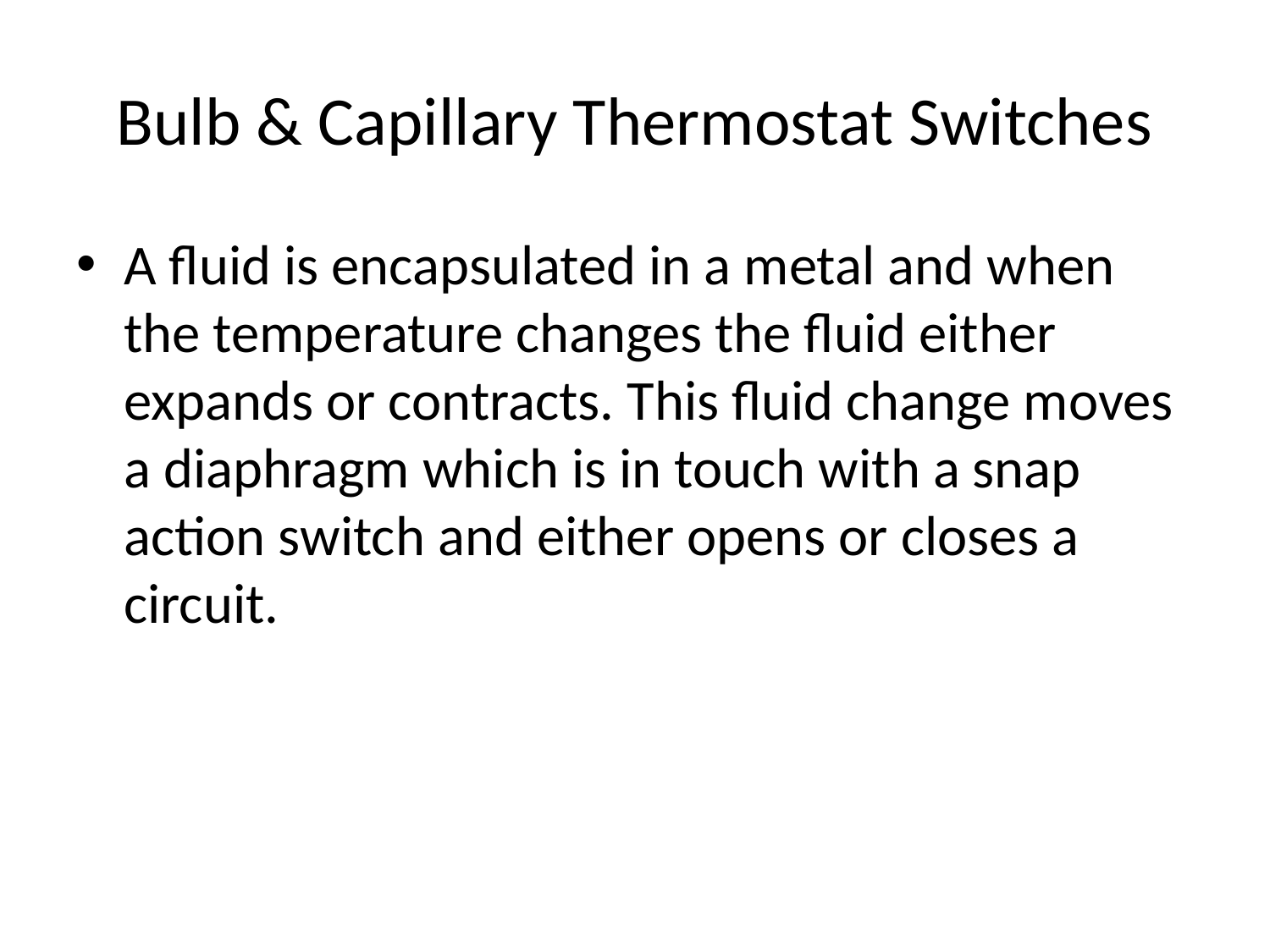

# Bulb & Capillary Thermostat Switches
A fluid is encapsulated in a metal and when the temperature changes the fluid either expands or contracts. This fluid change moves a diaphragm which is in touch with a snap action switch and either opens or closes a circuit.